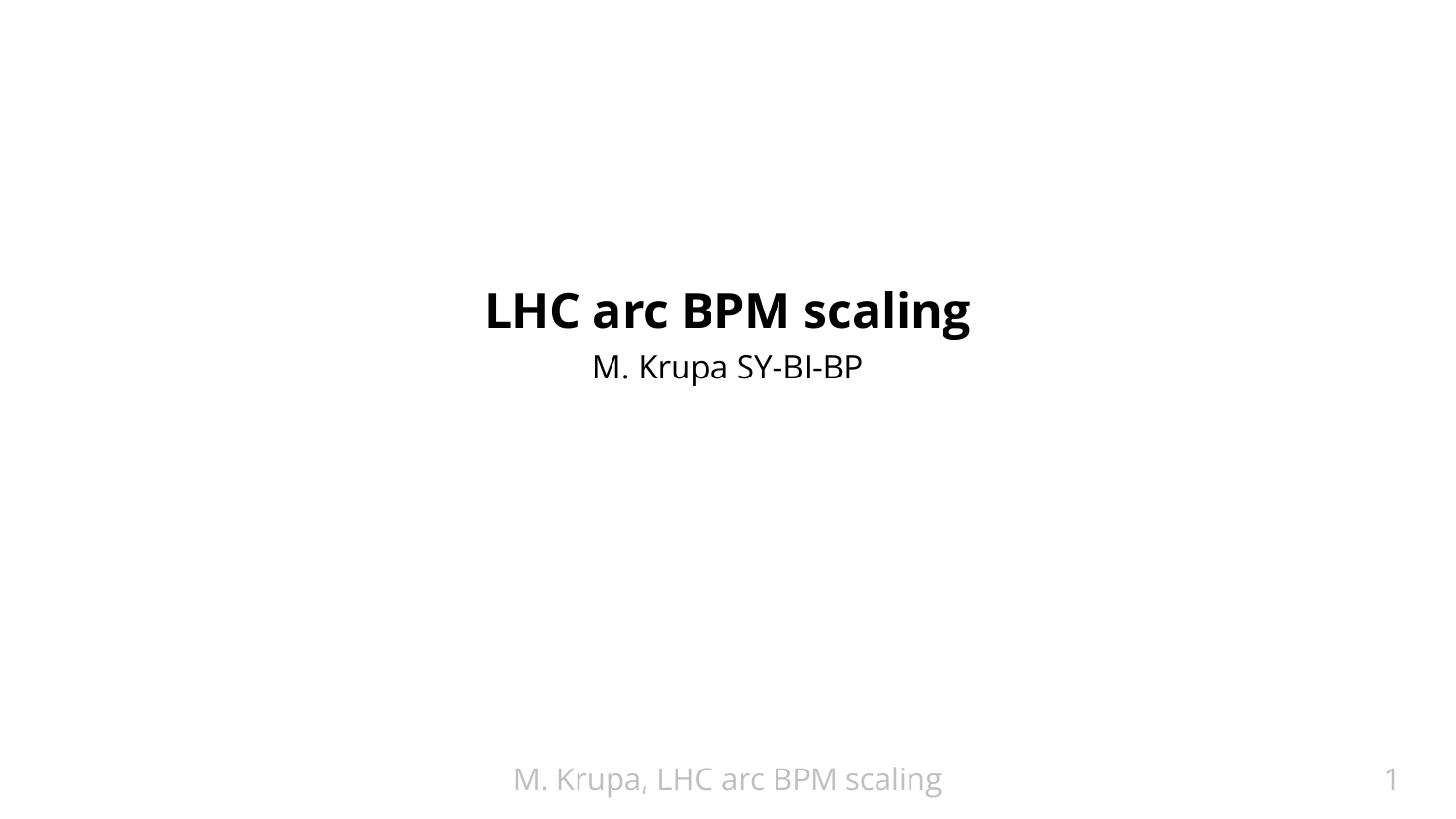

# LHC arc BPM scaling
M. Krupa SY-BI-BP
M. Krupa, LHC arc BPM scaling
1